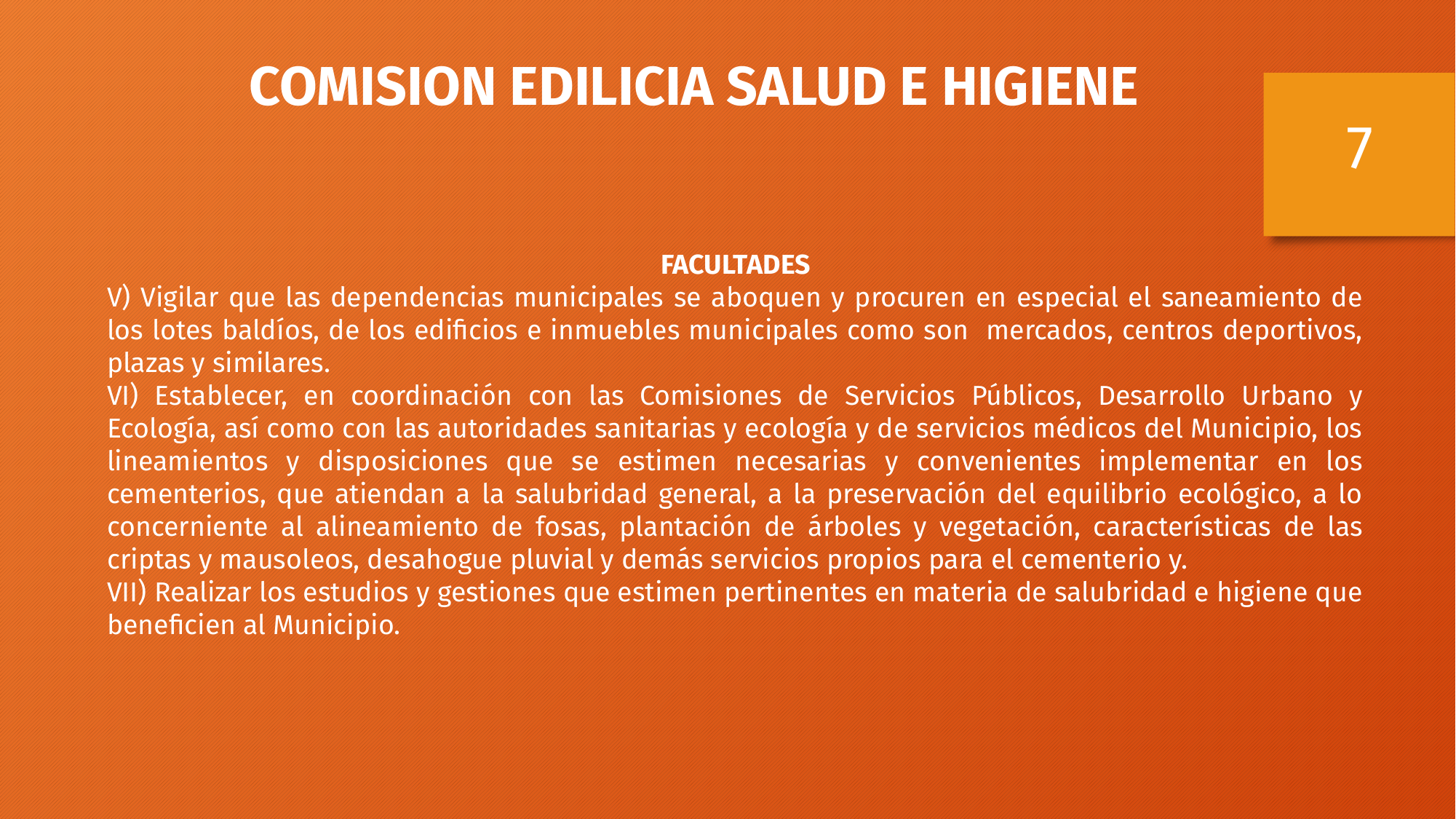

COMISION EDILICIA SALUD E HIGIENE
7
FACULTADES
V) Vigilar que las dependencias municipales se aboquen y procuren en especial el saneamiento de los lotes baldíos, de los edificios e inmuebles municipales como son  mercados, centros deportivos, plazas y similares.
VI) Establecer, en coordinación con las Comisiones de Servicios Públicos, Desarrollo Urbano y Ecología, así como con las autoridades sanitarias y ecología y de servicios médicos del Municipio, los lineamientos y disposiciones que se estimen necesarias y convenientes implementar en los cementerios, que atiendan a la salubridad general, a la preservación del equilibrio ecológico, a lo concerniente al alineamiento de fosas, plantación de árboles y vegetación, características de las criptas y mausoleos, desahogue pluvial y demás servicios propios para el cementerio y.
VII) Realizar los estudios y gestiones que estimen pertinentes en materia de salubridad e higiene que beneficien al Municipio.